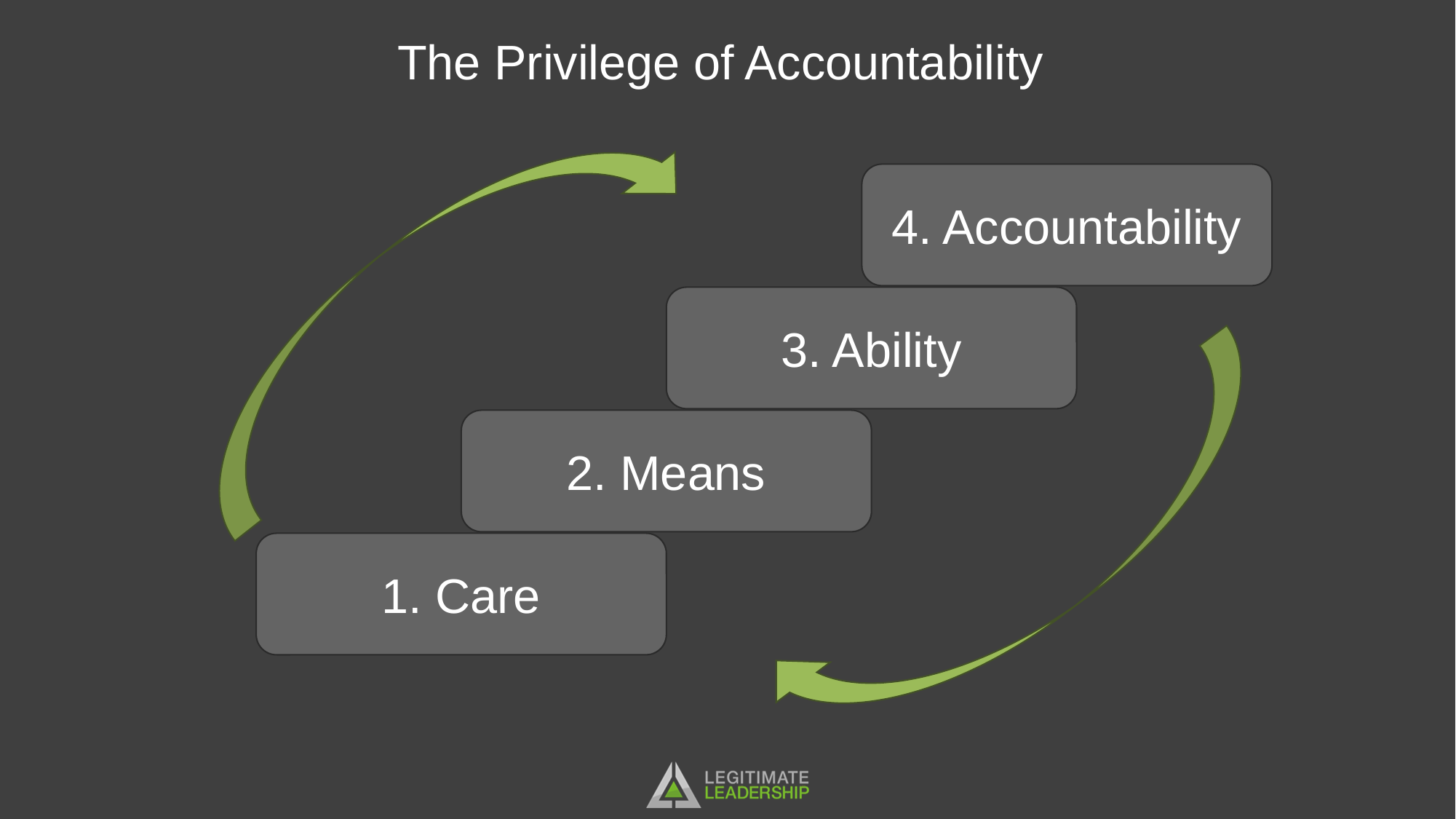

The Privilege of Accountability
4. Accountability

3. Ability
2. Means
1. Care